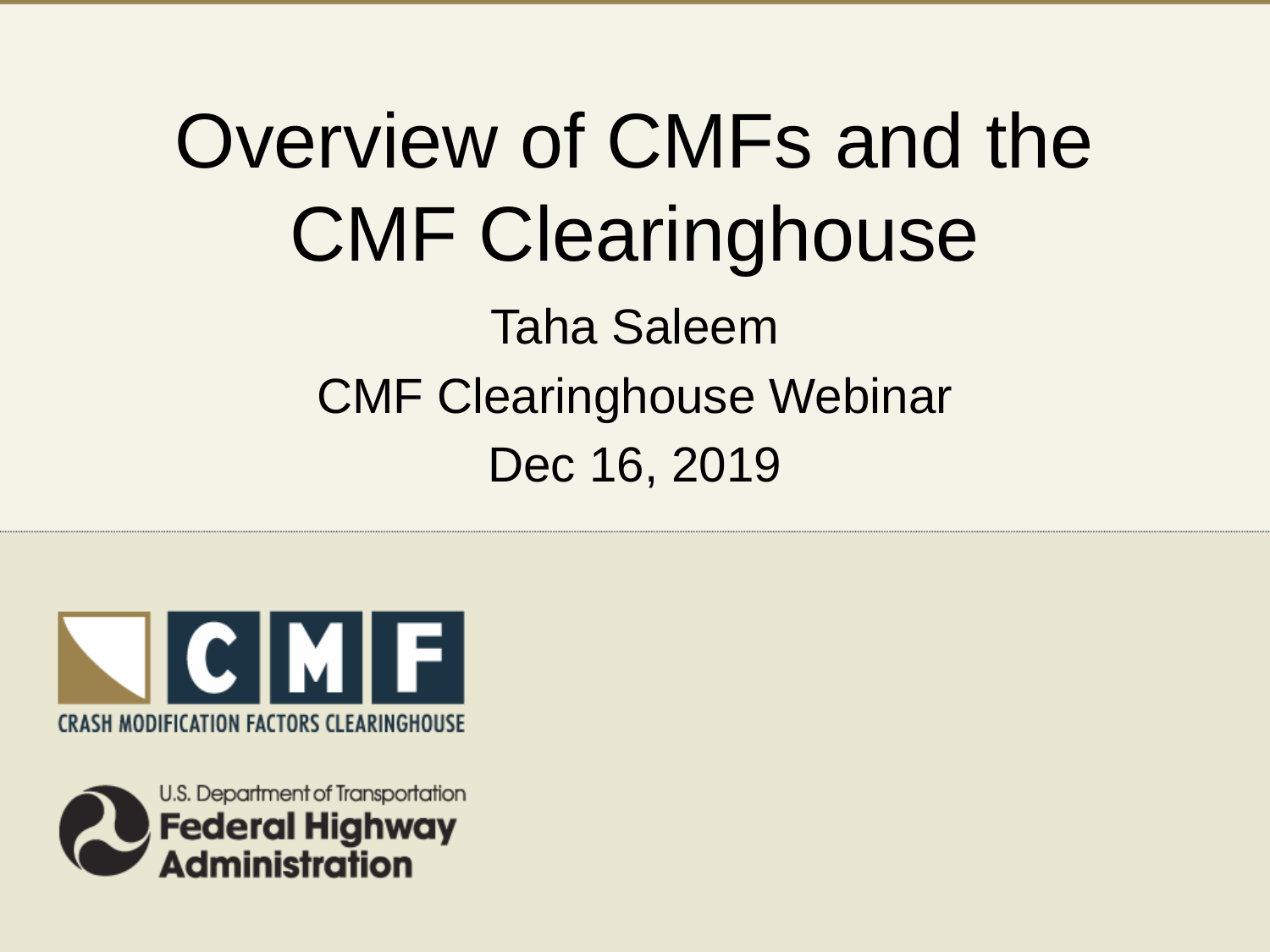

# Overview of CMFs and the CMF Clearinghouse
Taha Saleem
CMF Clearinghouse Webinar
Dec 16, 2019